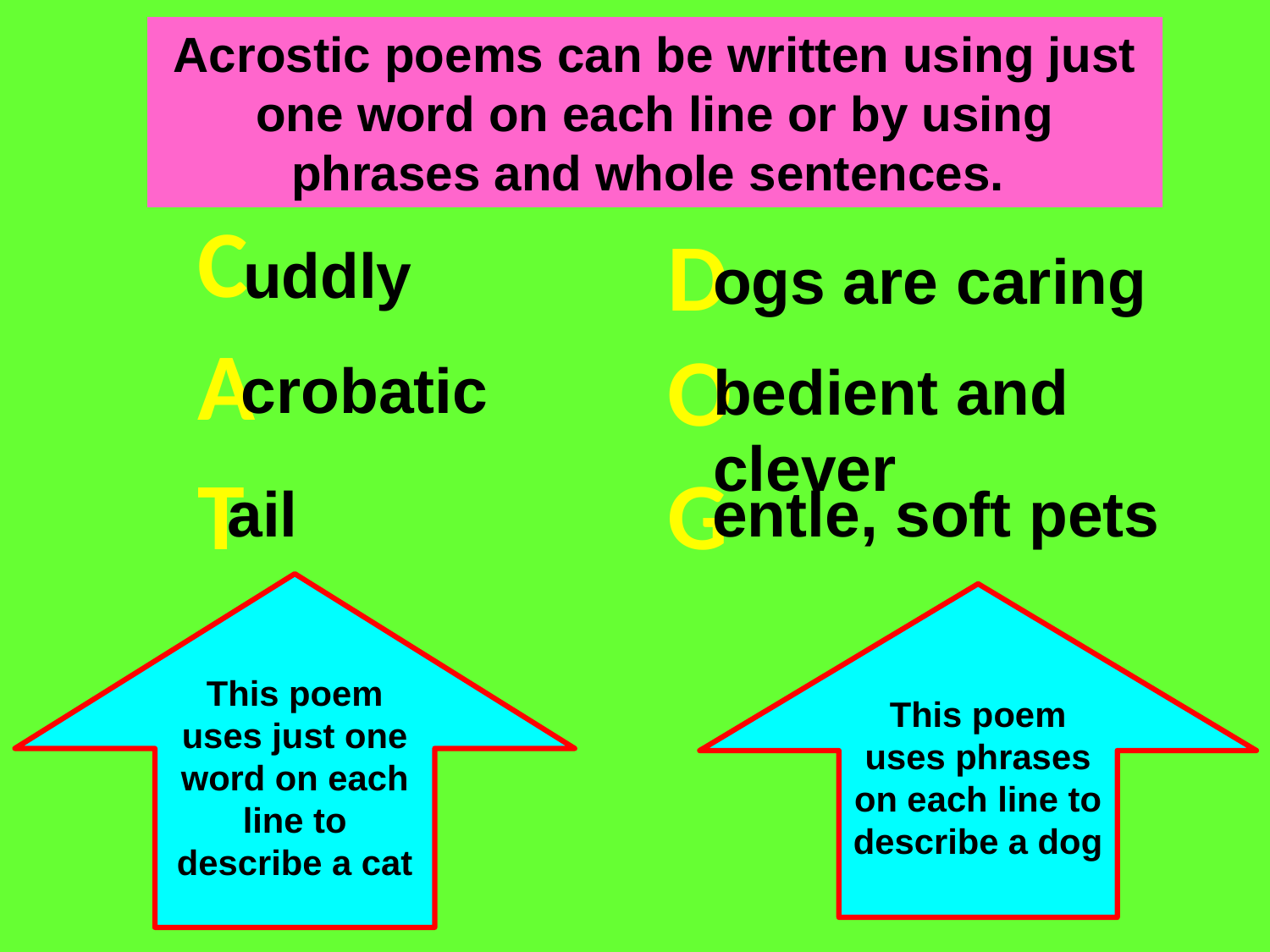

Acrostic poems can be written using just one word on each line or by using phrases and whole sentences.
C
D
uddly
ogs are caring
A
O
crobatic
bedient and clever
T
G
ail
entle, soft pets

This poem uses just one word on each line to describe a cat
This poem uses phrases on each line to describe a dog